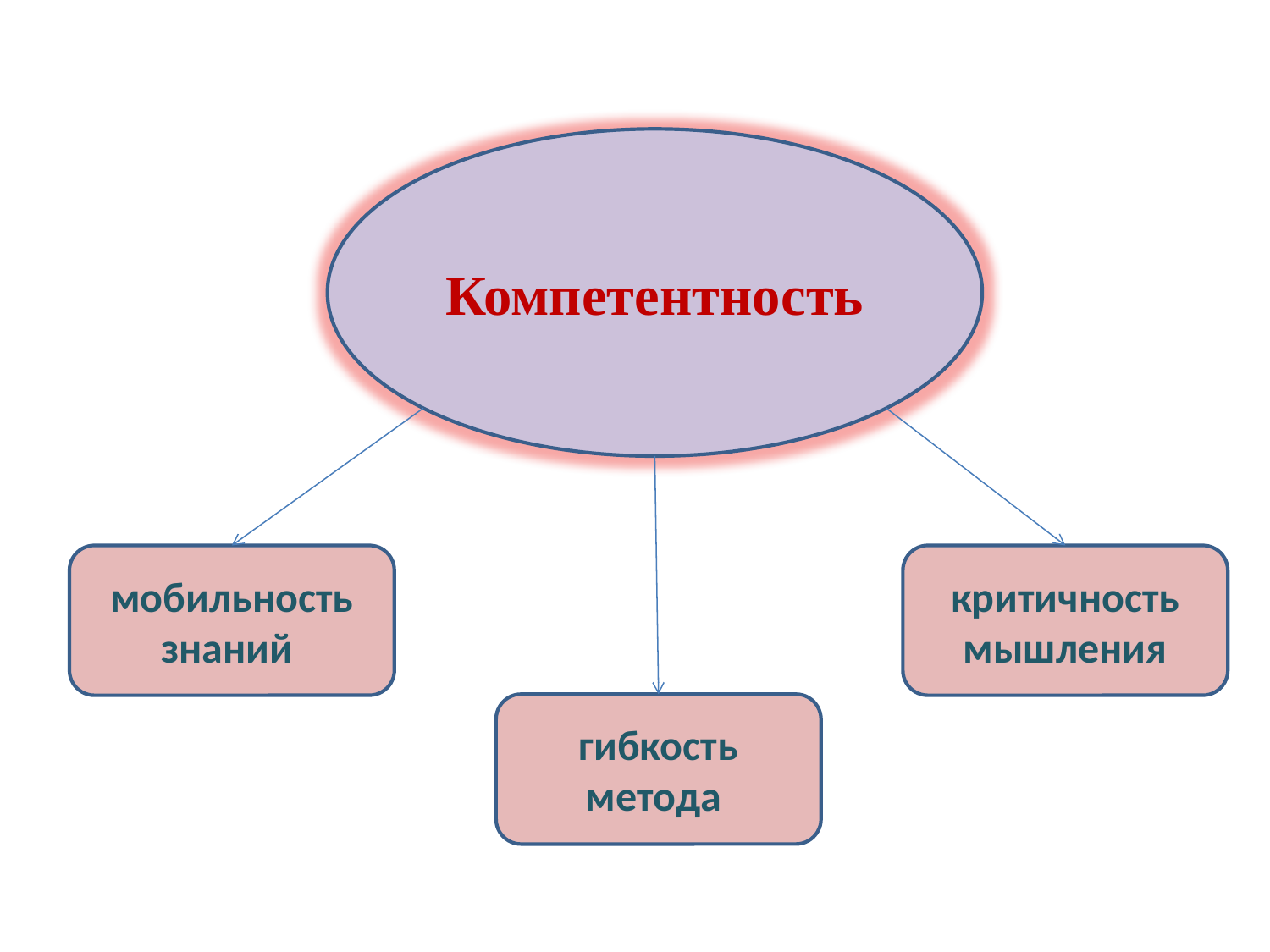

Компетентность
мобильность знаний
критичность мышления
гибкость метода